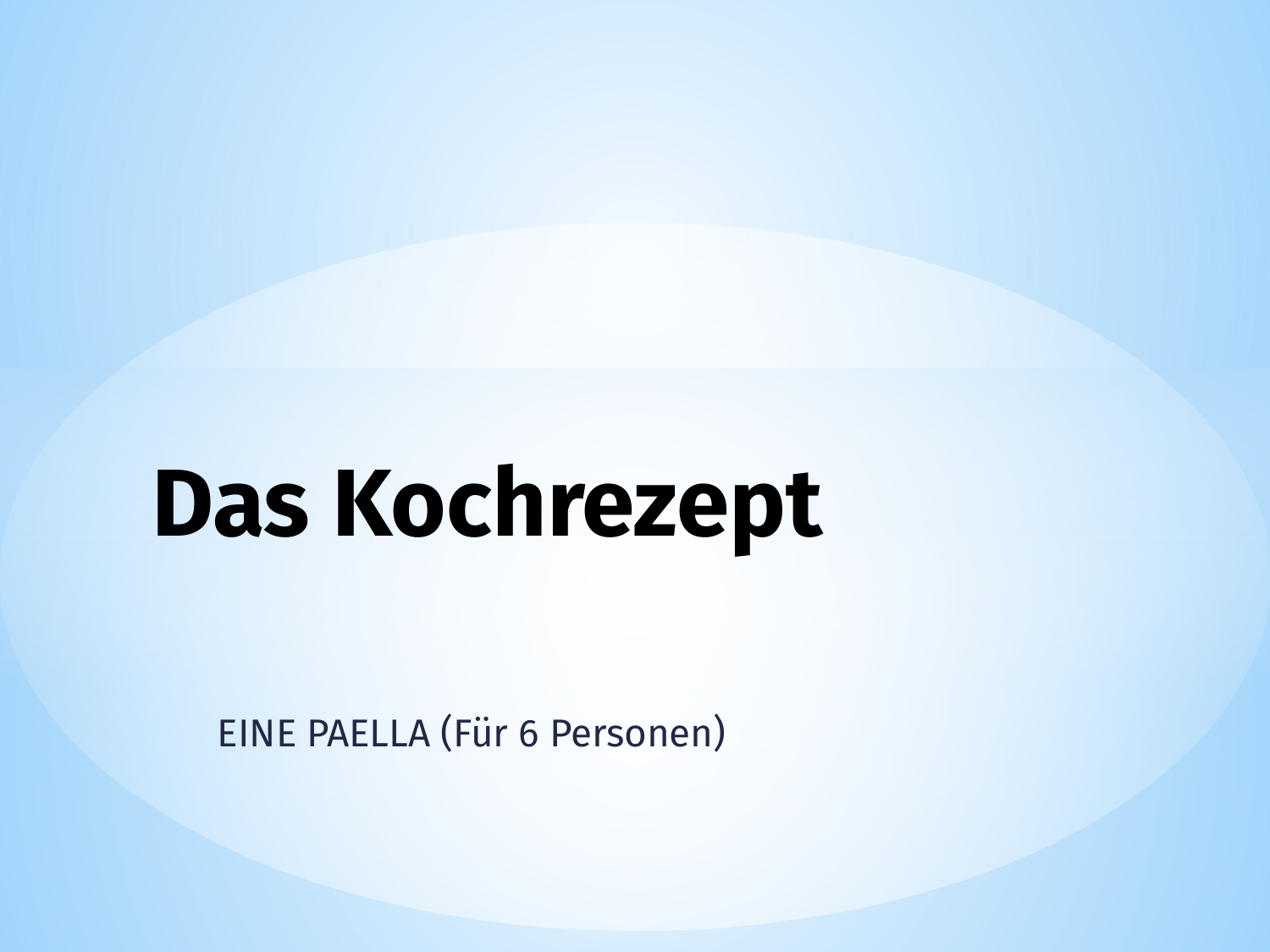

# Das Kochrezept
EINE PAELLA (Für 6 Personen)